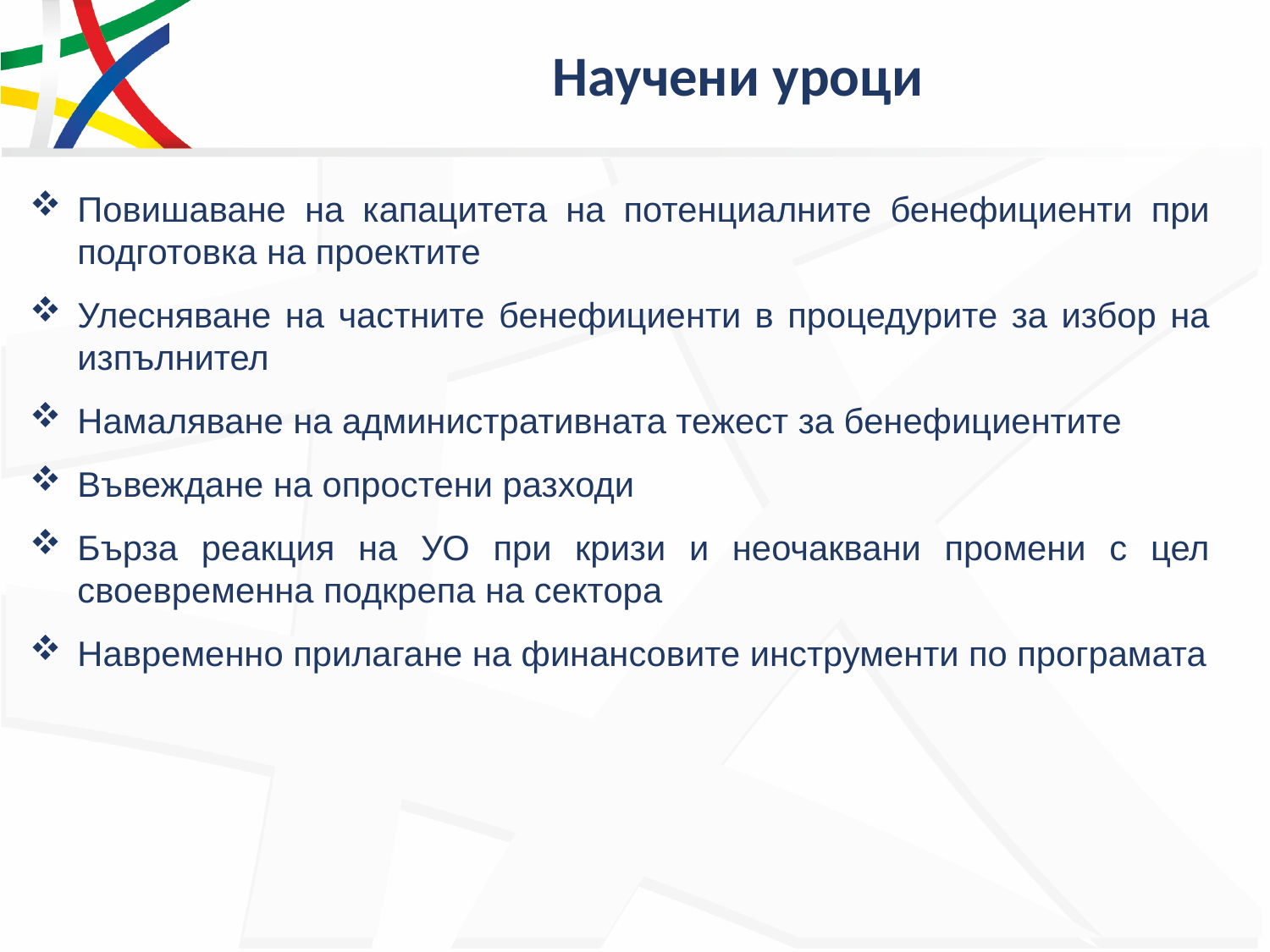

# Научени уроци
Повишаване на капацитета на потенциалните бенефициенти при подготовка на проектите
Улесняване на частните бенефициенти в процедурите за избор на изпълнител
Намаляване на административната тежест за бенефициентите
Въвеждане на опростени разходи
Бърза реакция на УО при кризи и неочаквани промени с цел своевременна подкрепа на сектора
Навременно прилагане на финансовите инструменти по програмата